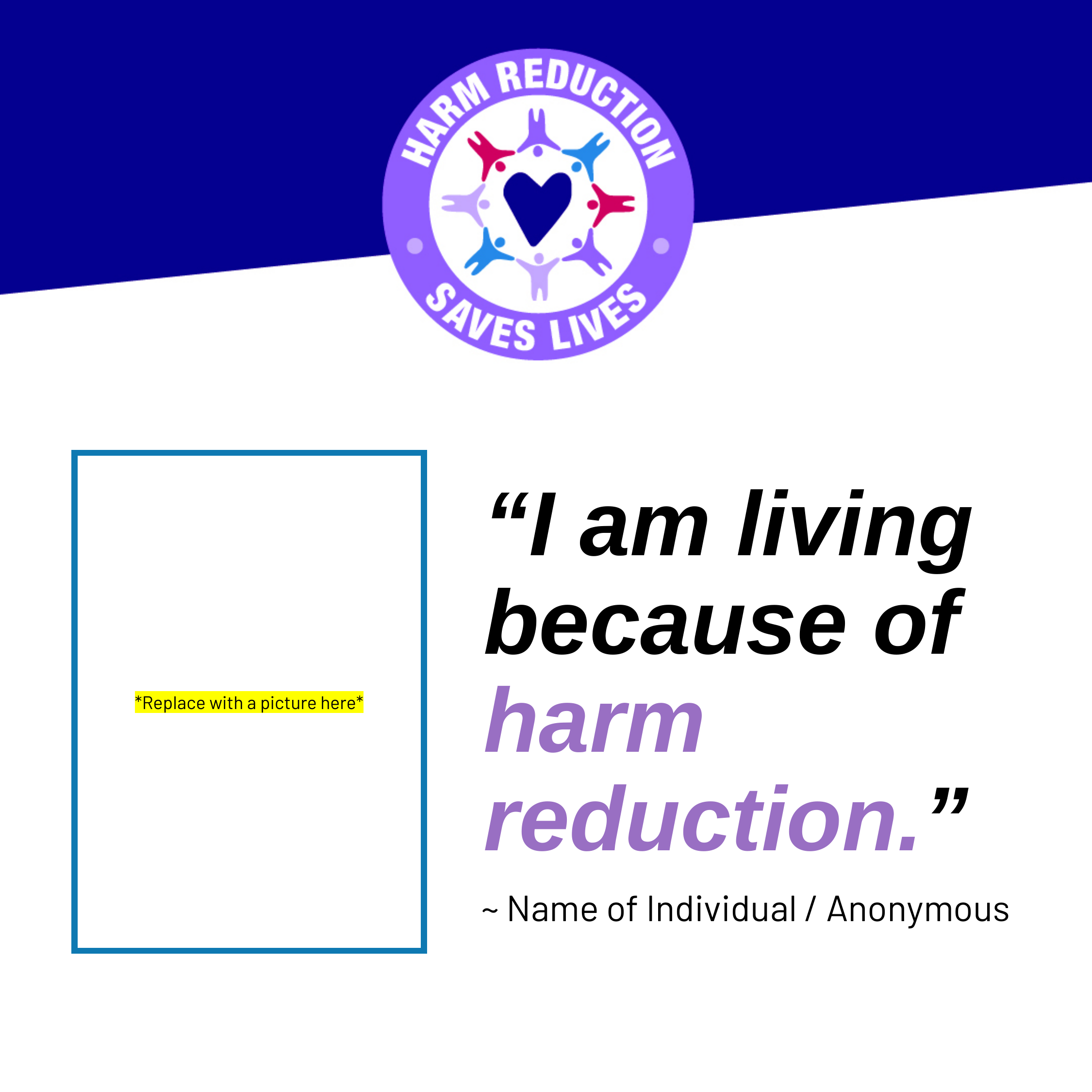

*Replace with a picture here*
# “I am living because of harm reduction.”
~ Name of Individual / Anonymous